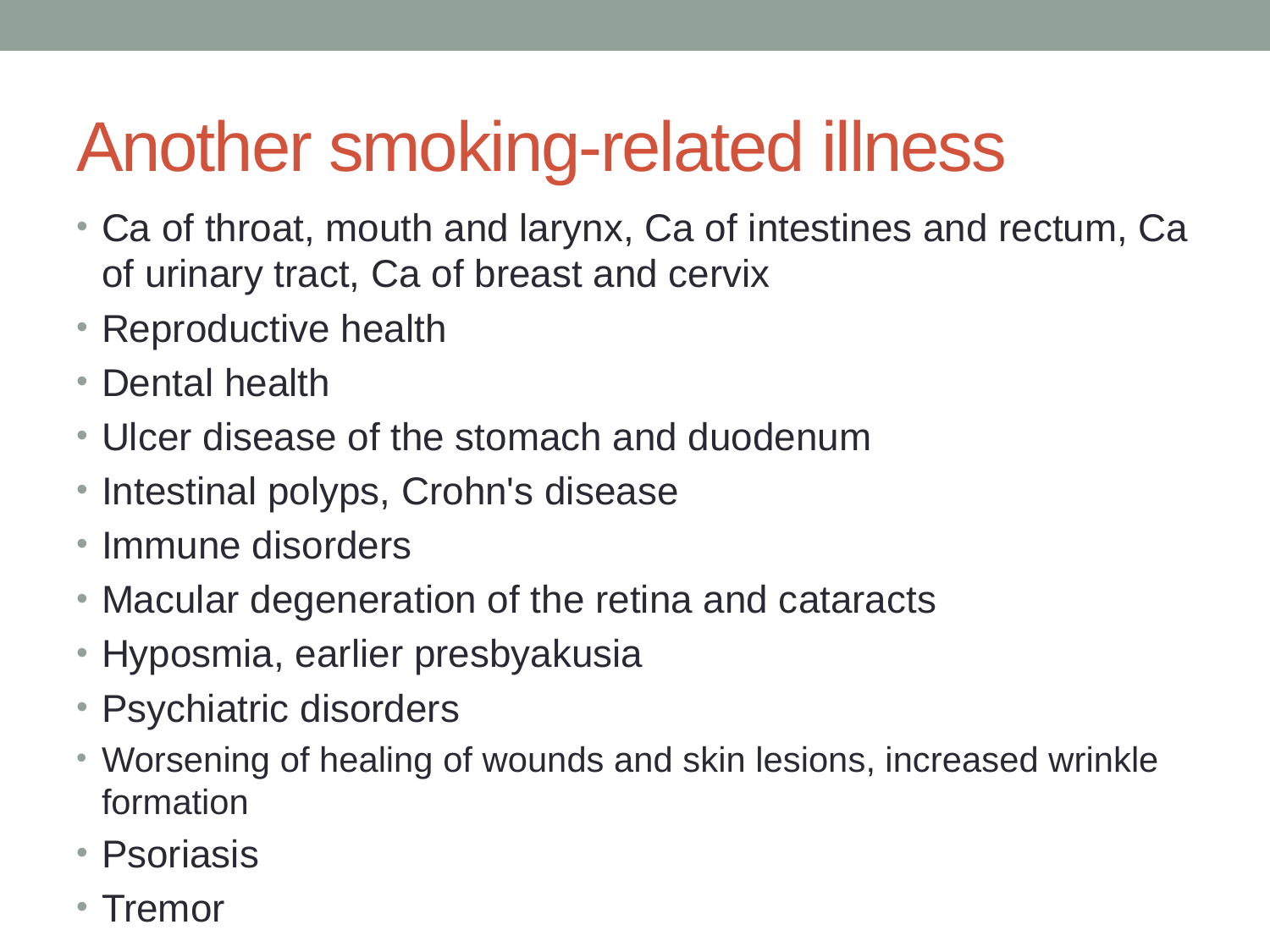

# Another smoking-related illness
Ca of throat, mouth and larynx, Ca of intestines and rectum, Ca of urinary tract, Ca of breast and cervix
Reproductive health
Dental health
Ulcer disease of the stomach and duodenum
Intestinal polyps, Crohn's disease
Immune disorders
Macular degeneration of the retina and cataracts
Hyposmia, earlier presbyakusia
Psychiatric disorders
Worsening of healing of wounds and skin lesions, increased wrinkle formation
Psoriasis
Tremor